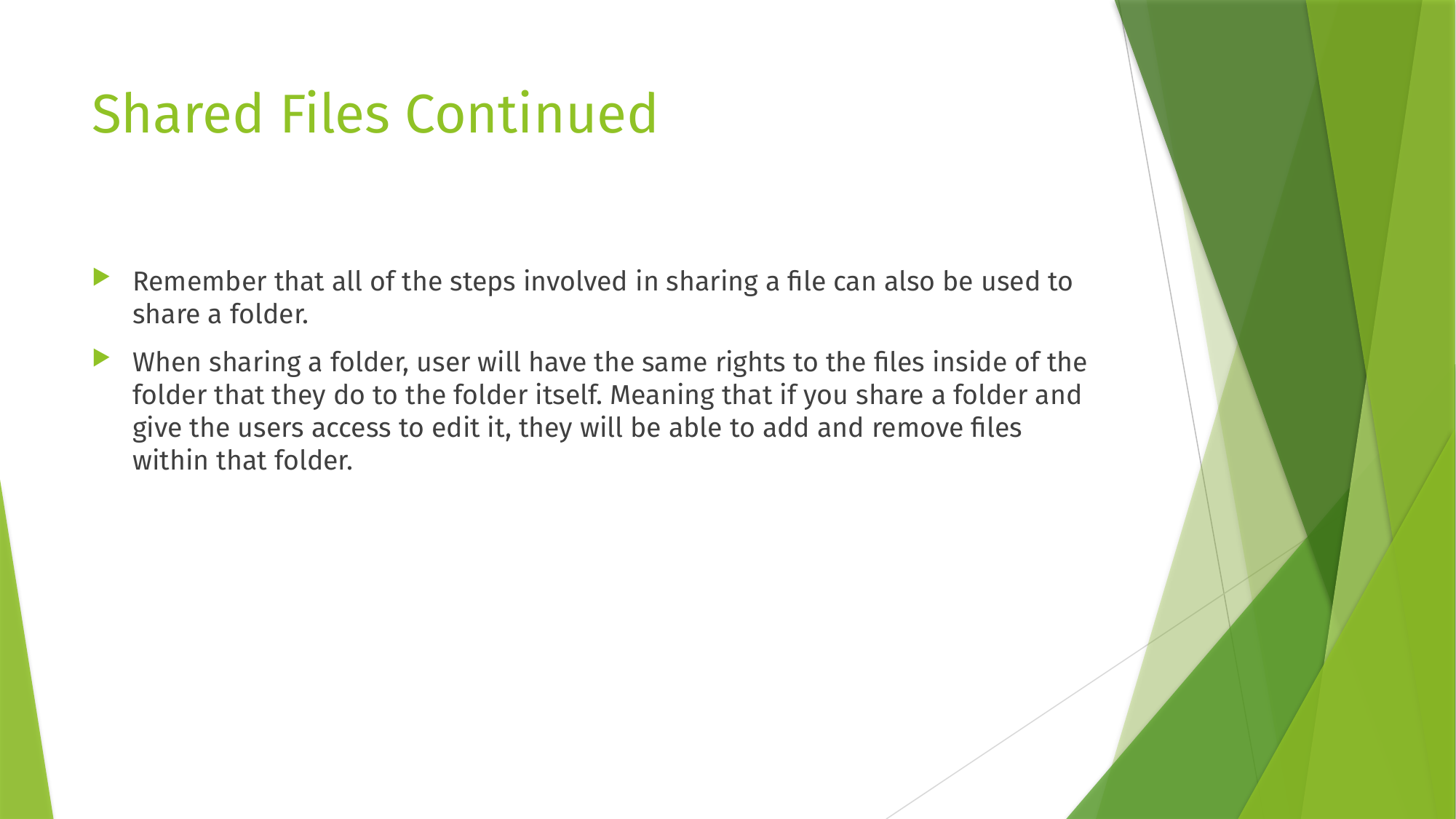

# Shared Files Continued
Remember that all of the steps involved in sharing a file can also be used to share a folder.
When sharing a folder, user will have the same rights to the files inside of the folder that they do to the folder itself. Meaning that if you share a folder and give the users access to edit it, they will be able to add and remove files within that folder.